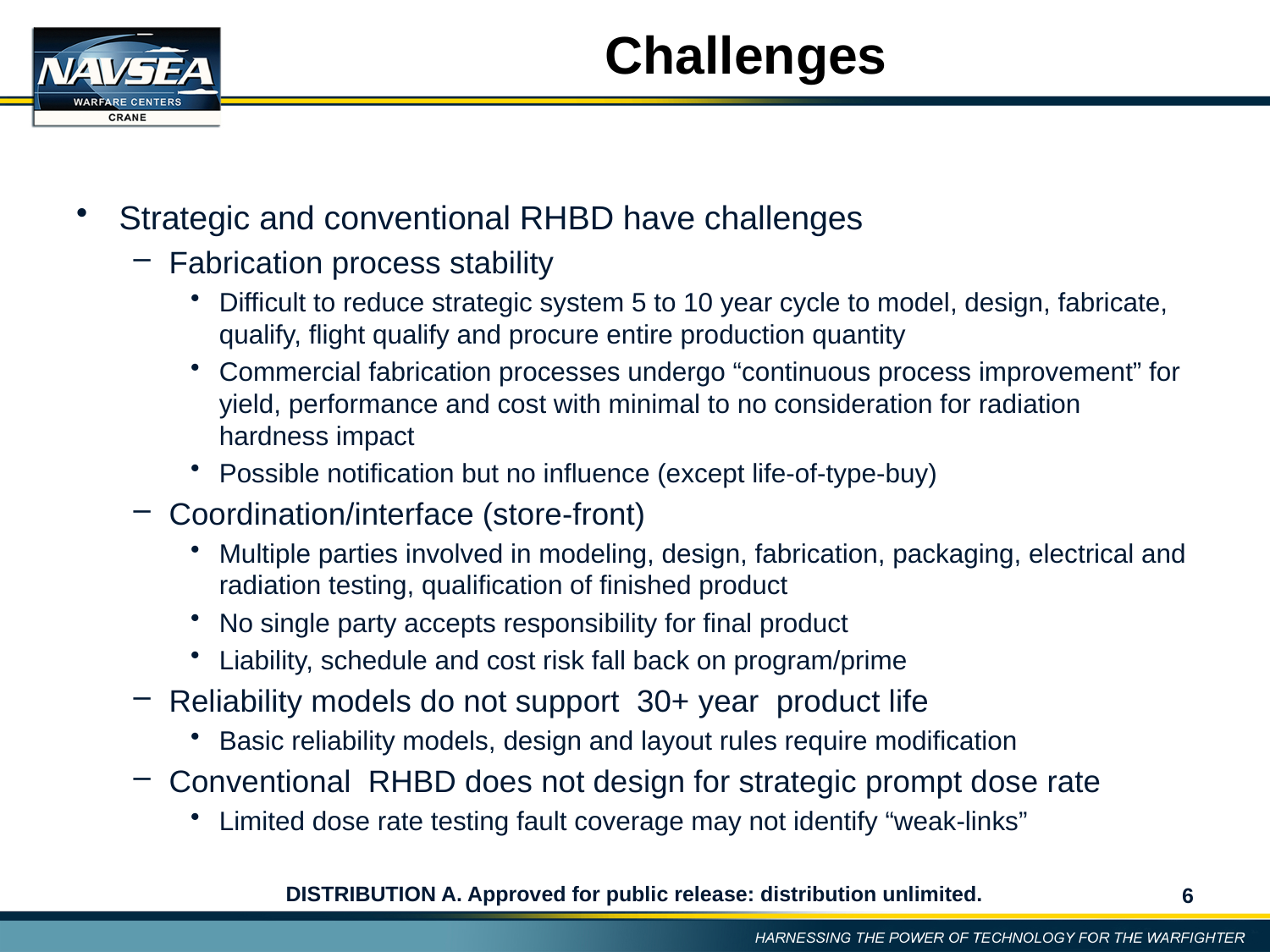

# Challenges
Strategic and conventional RHBD have challenges
Fabrication process stability
Difficult to reduce strategic system 5 to 10 year cycle to model, design, fabricate, qualify, flight qualify and procure entire production quantity
Commercial fabrication processes undergo “continuous process improvement” for yield, performance and cost with minimal to no consideration for radiation hardness impact
Possible notification but no influence (except life-of-type-buy)
Coordination/interface (store-front)
Multiple parties involved in modeling, design, fabrication, packaging, electrical and radiation testing, qualification of finished product
No single party accepts responsibility for final product
Liability, schedule and cost risk fall back on program/prime
Reliability models do not support  30+ year  product life
Basic reliability models, design and layout rules require modification
Conventional  RHBD does not design for strategic prompt dose rate
Limited dose rate testing fault coverage may not identify “weak-links”
6